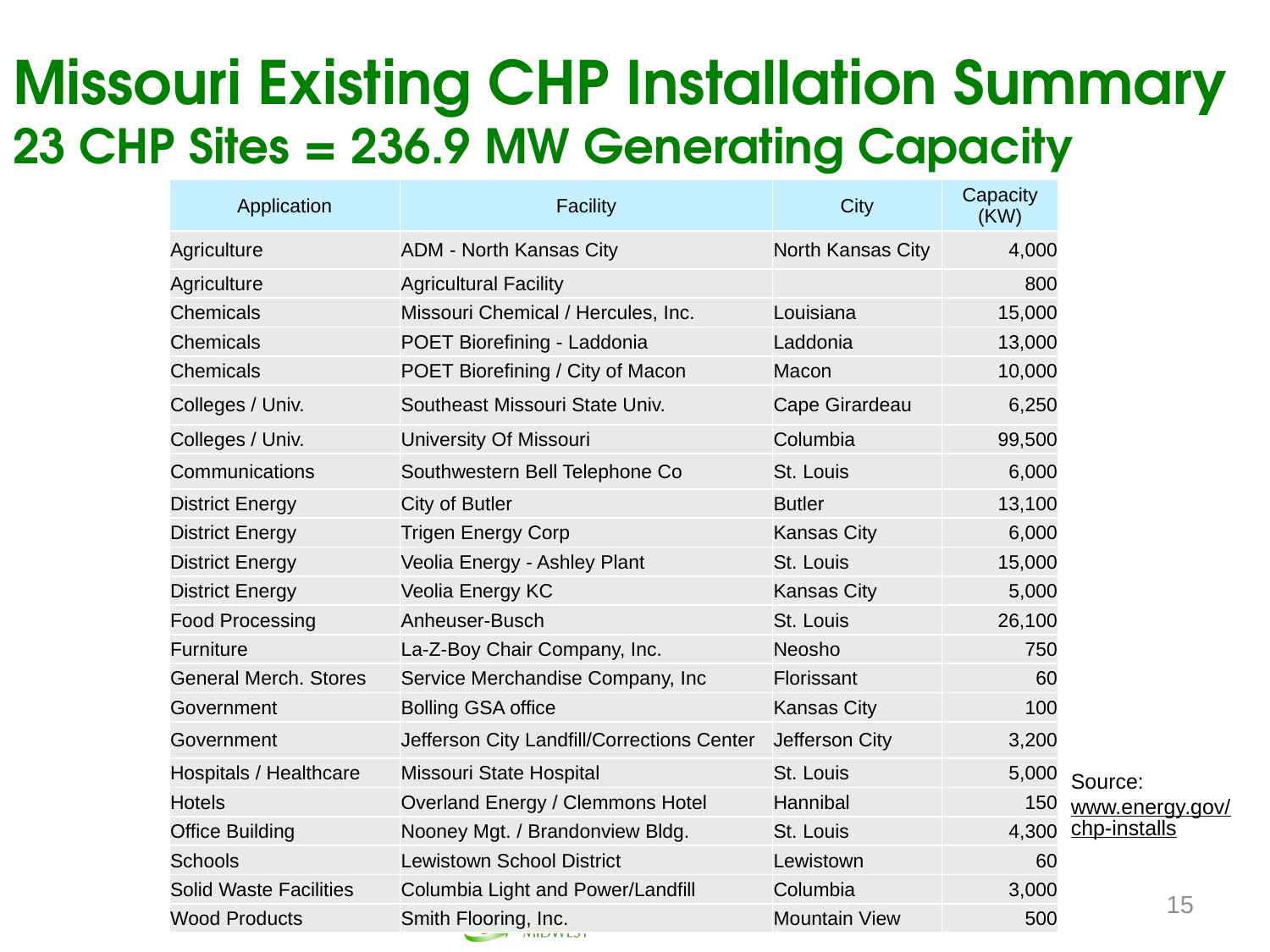

# Missouri Existing CHP Installation Summary 23 CHP Sites = 236.9 MW Generating Capacity
| Application | Facility | City | Capacity (KW) |
| --- | --- | --- | --- |
| Agriculture | ADM - North Kansas City | North Kansas City | 4,000 |
| Agriculture | Agricultural Facility |  | 800 |
| Chemicals | Missouri Chemical / Hercules, Inc. | Louisiana | 15,000 |
| Chemicals | POET Biorefining - Laddonia | Laddonia | 13,000 |
| Chemicals | POET Biorefining / City of Macon | Macon | 10,000 |
| Colleges / Univ. | Southeast Missouri State Univ. | Cape Girardeau | 6,250 |
| Colleges / Univ. | University Of Missouri | Columbia | 99,500 |
| Communications | Southwestern Bell Telephone Co | St. Louis | 6,000 |
| District Energy | City of Butler | Butler | 13,100 |
| District Energy | Trigen Energy Corp | Kansas City | 6,000 |
| District Energy | Veolia Energy - Ashley Plant | St. Louis | 15,000 |
| District Energy | Veolia Energy KC | Kansas City | 5,000 |
| Food Processing | Anheuser-Busch | St. Louis | 26,100 |
| Furniture | La-Z-Boy Chair Company, Inc. | Neosho | 750 |
| General Merch. Stores | Service Merchandise Company, Inc | Florissant | 60 |
| Government | Bolling GSA office | Kansas City | 100 |
| Government | Jefferson City Landfill/Corrections Center | Jefferson City | 3,200 |
| Hospitals / Healthcare | Missouri State Hospital | St. Louis | 5,000 |
| Hotels | Overland Energy / Clemmons Hotel | Hannibal | 150 |
| Office Building | Nooney Mgt. / Brandonview Bldg. | St. Louis | 4,300 |
| Schools | Lewistown School District | Lewistown | 60 |
| Solid Waste Facilities | Columbia Light and Power/Landfill | Columbia | 3,000 |
| Wood Products | Smith Flooring, Inc. | Mountain View | 500 |
Source:
www.energy.gov/chp-installs
15